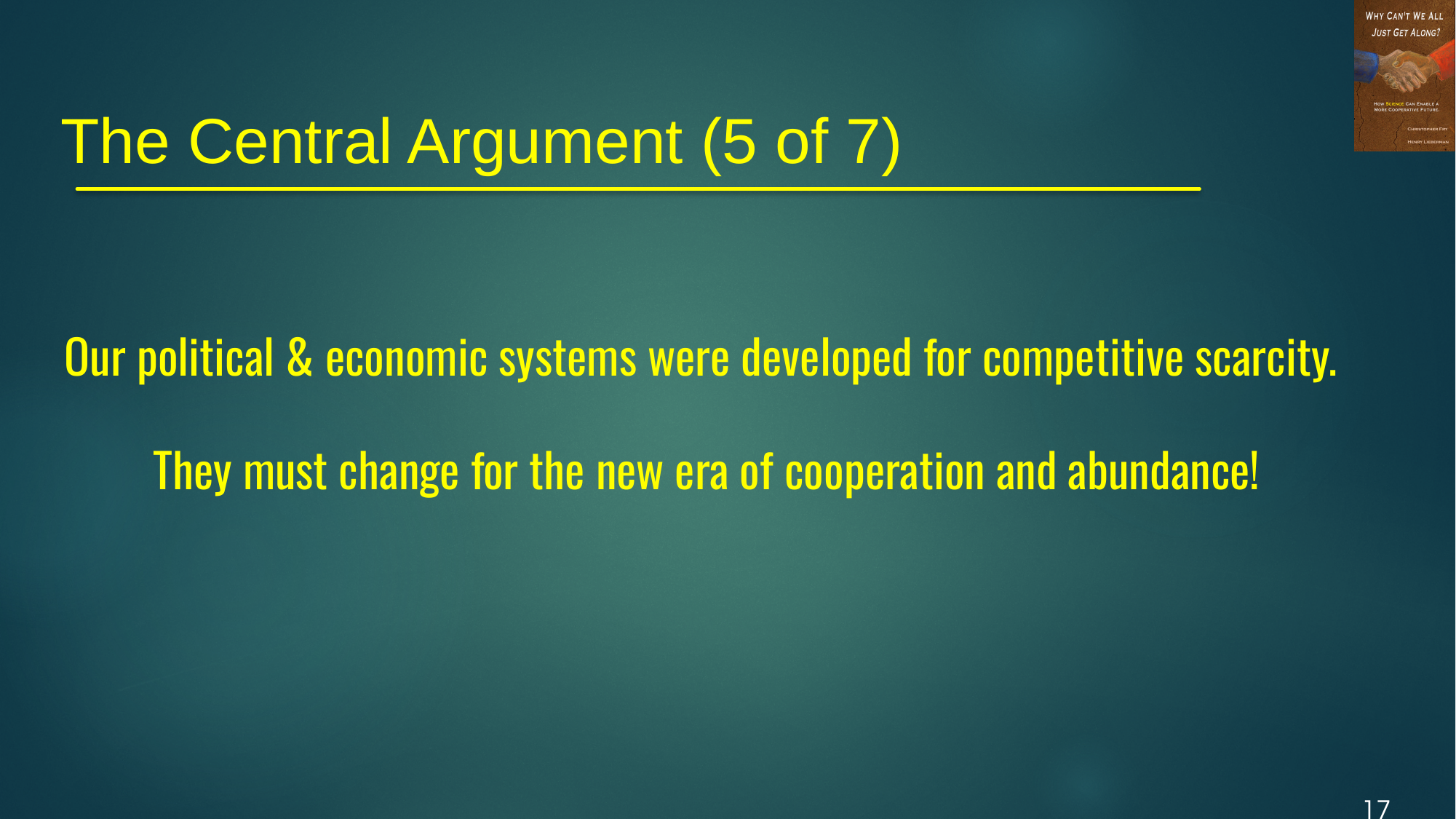

# The Central Argument (5 of 7)

Our political & economic systems were developed for competitive scarcity.

They must change for the new era of cooperation and abundance!
17